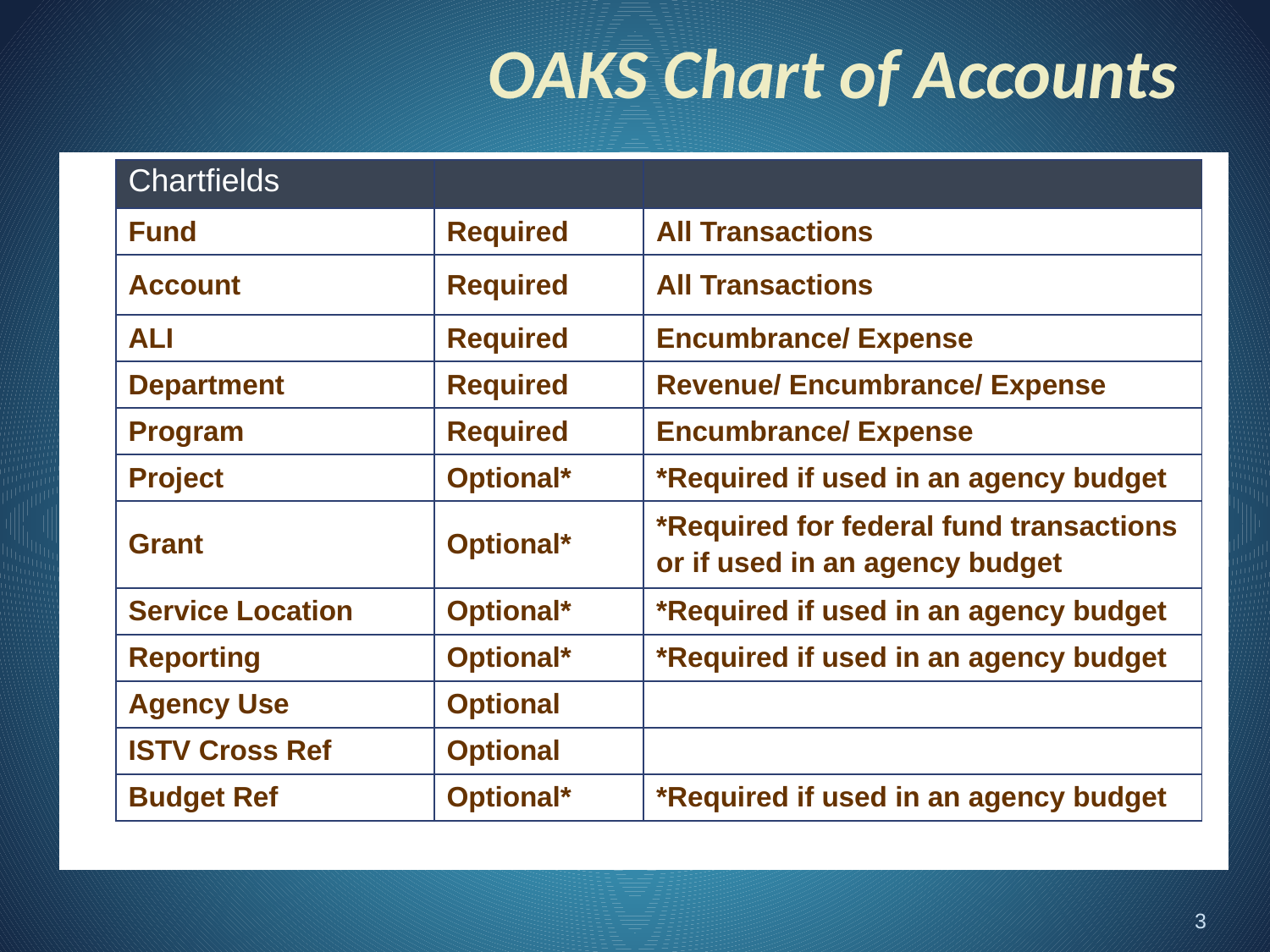

OAKS Chart of Accounts

| Chartfields |  |  |
| --- | --- | --- |
| Fund | Required | All Transactions |
| Account | Required | All Transactions |
| ALI | Required | Encumbrance/ Expense |
| Department | Required | Revenue/ Encumbrance/ Expense |
| Program | Required | Encumbrance/ Expense |
| Project | Optional\* | \*Required if used in an agency budget |
| Grant | Optional\* | \*Required for federal fund transactions or if used in an agency budget |
| Service Location | Optional\* | \*Required if used in an agency budget |
| Reporting | Optional\* | \*Required if used in an agency budget |
| Agency Use | Optional |  |
| ISTV Cross Ref | Optional |  |
| Budget Ref | Optional\* | \*Required if used in an agency budget |
3